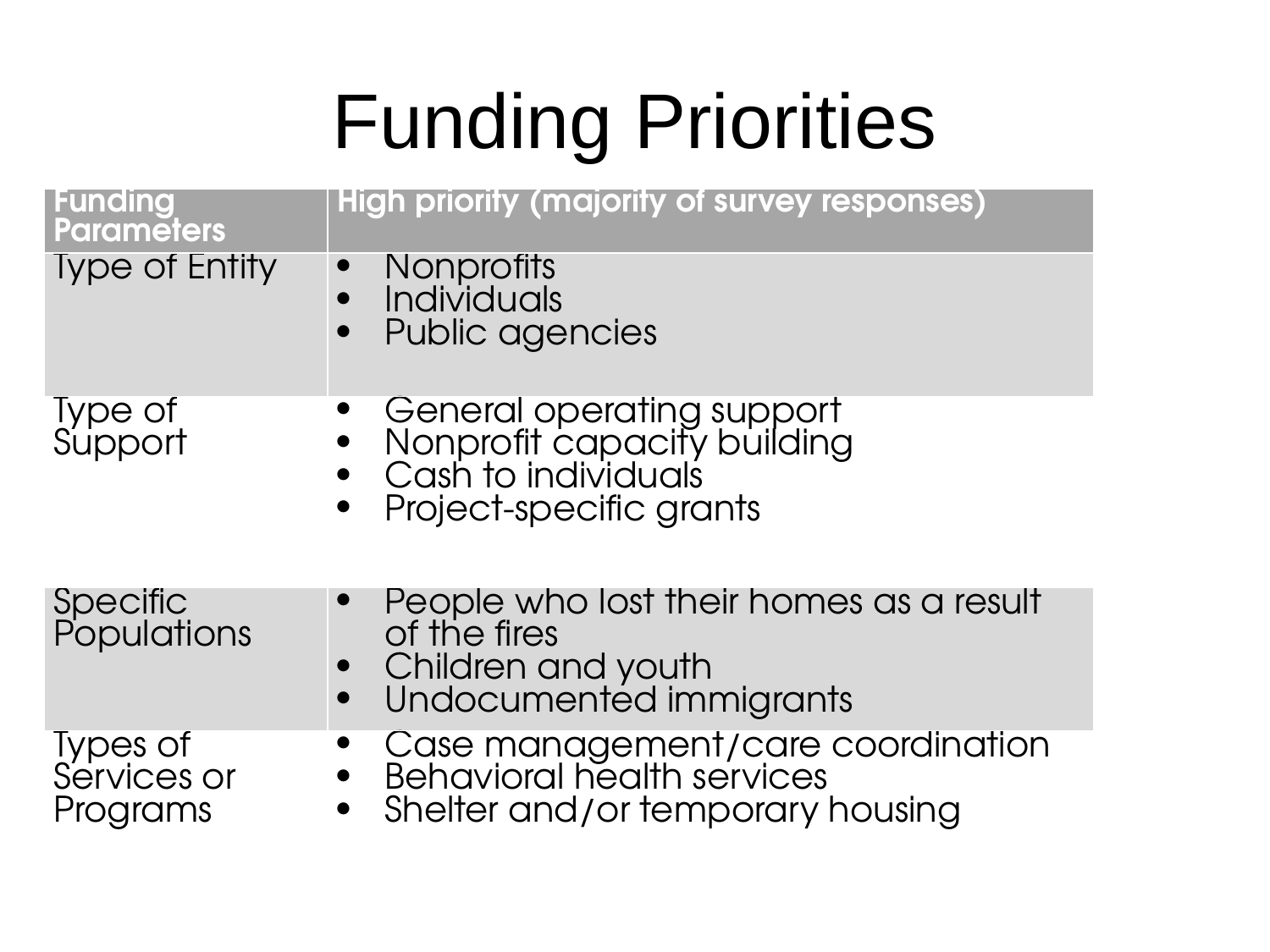

# Funding Priorities
| Funding Parameters | High priority (majority of survey responses) |
| --- | --- |
| Type of Entity | Nonprofits Individuals Public agencies |
| Type of Support | General operating support Nonprofit capacity building Cash to individuals Project-specific grants |
| Specific Populations | People who lost their homes as a result of the fires Children and youth Undocumented immigrants |
| Types of Services or Programs | Case management/care coordination Behavioral health services Shelter and/or temporary housing |